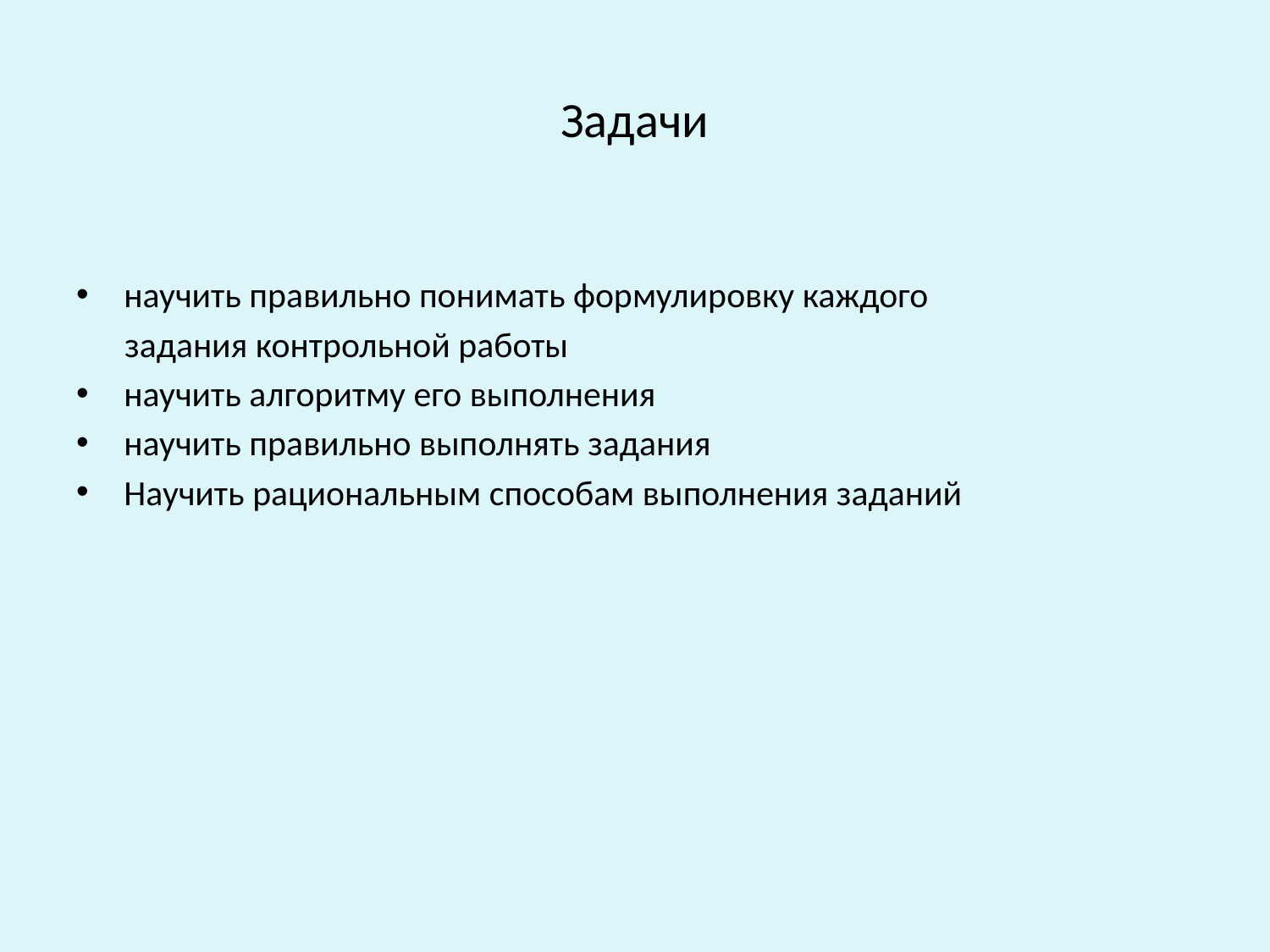

# Задачи
научить правильно понимать формулировку каждого
      задания контрольной работы
научить алгоритму его выполнения
научить правильно выполнять задания
Научить рациональным способам выполнения заданий